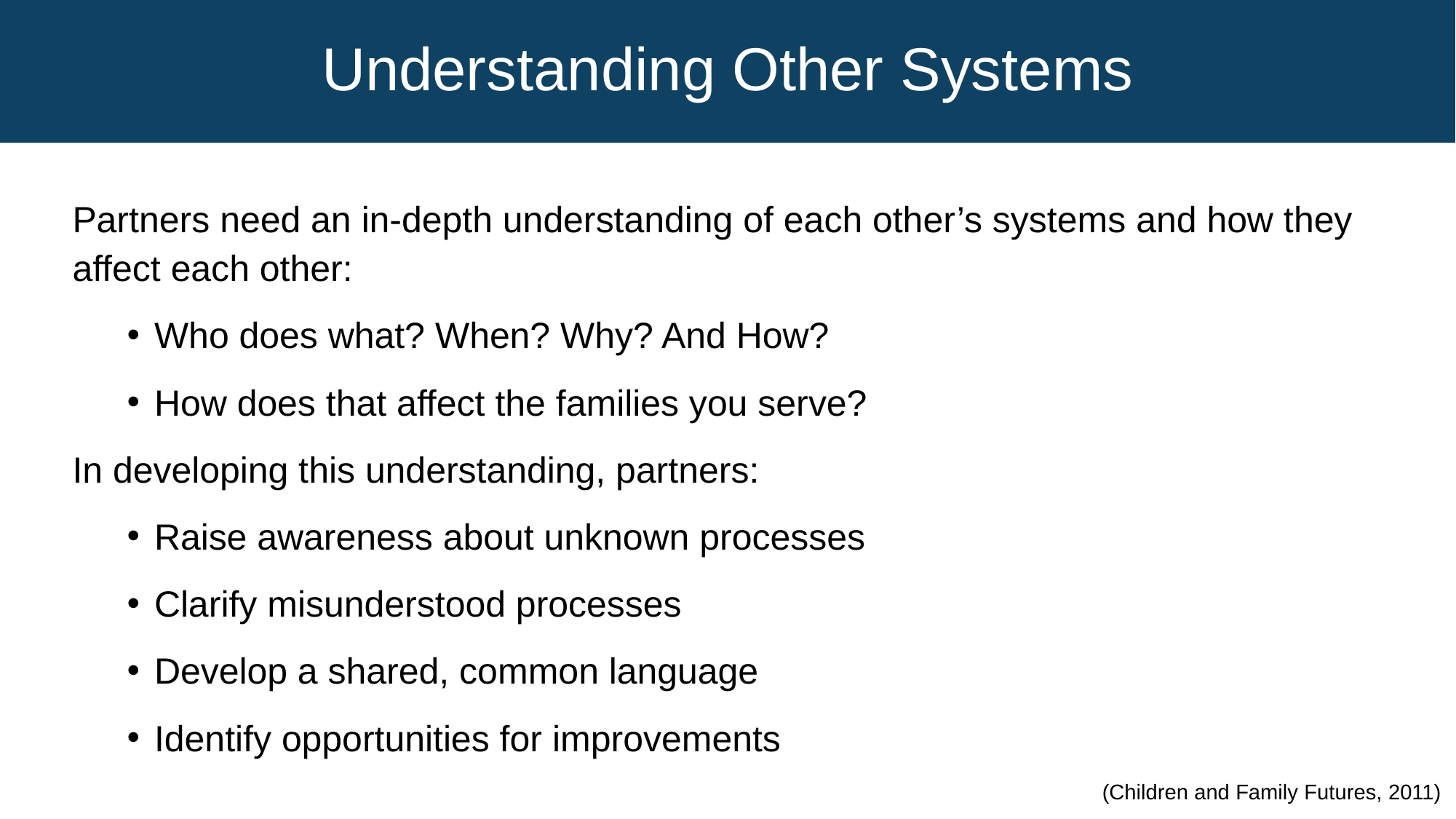

Understanding Other Systems
Partners need an in-depth understanding of each other’s systems and how they affect each other:
Who does what? When? Why? And How?
How does that affect the families you serve?
In developing this understanding, partners:
Raise awareness about unknown processes
Clarify misunderstood processes
Develop a shared, common language
Identify opportunities for improvements

(Children and Family Futures, 2011)